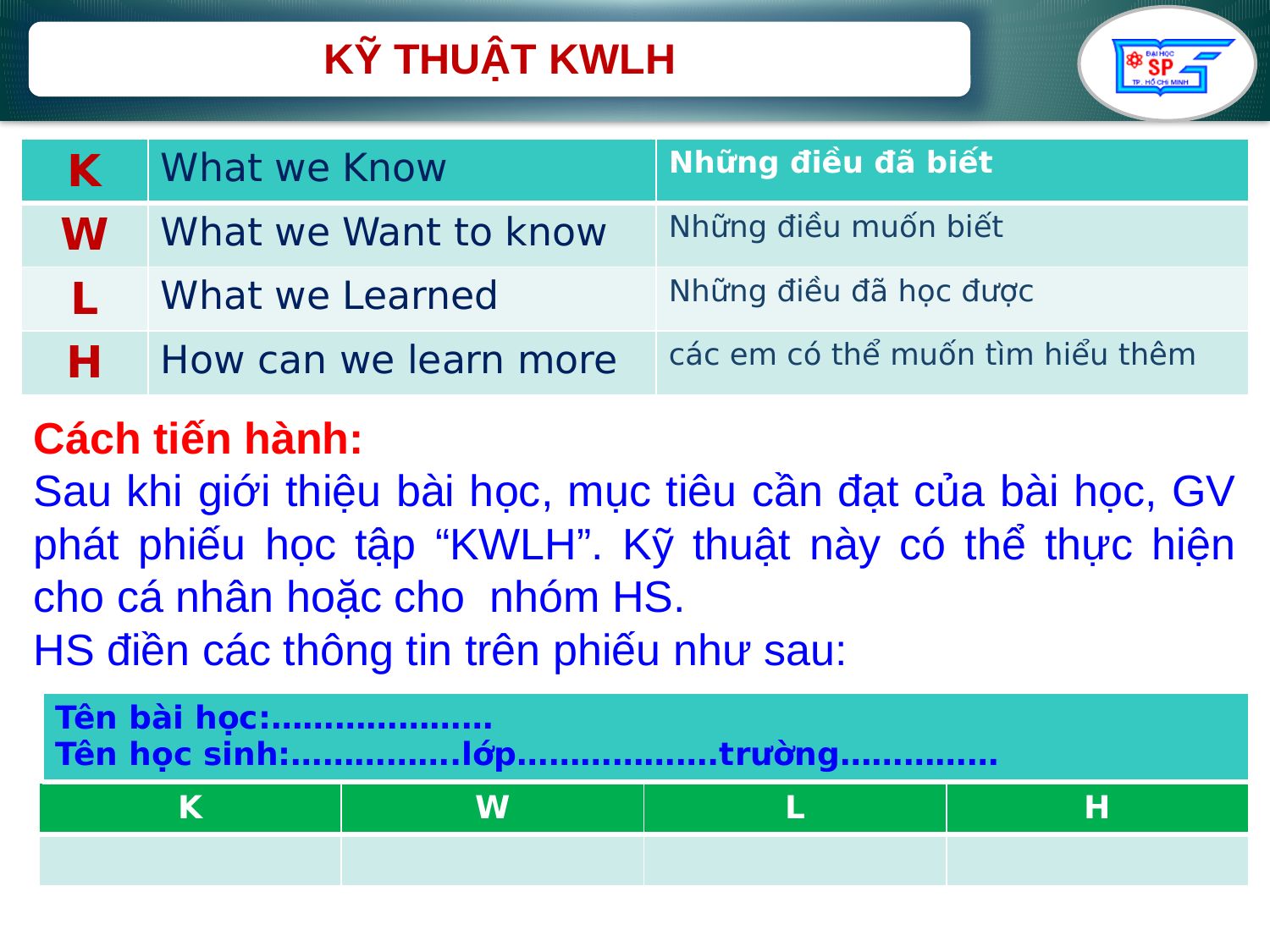

KỸ THUẬT KWLH
| K | What we Know | Những điều đã biết |
| --- | --- | --- |
| W | What we Want to know | Những điều muốn biết |
| L | What we Learned | Những điều đã học được |
| H | How can we learn more | các em có thể muốn tìm hiểu thêm |
Cách tiến hành:
Sau khi giới thiệu bài học, mục tiêu cần đạt của bài học, GV phát phiếu học tập “KWLH”. Kỹ thuật này có thể thực hiện cho cá nhân hoặc cho  nhóm HS.
HS điền các thông tin trên phiếu như sau:
| Tên bài học:………………… Tên học sinh:…………….lớp……………….trường…………… |
| --- |
| K | W | L | H |
| --- | --- | --- | --- |
|  |  |  |  |